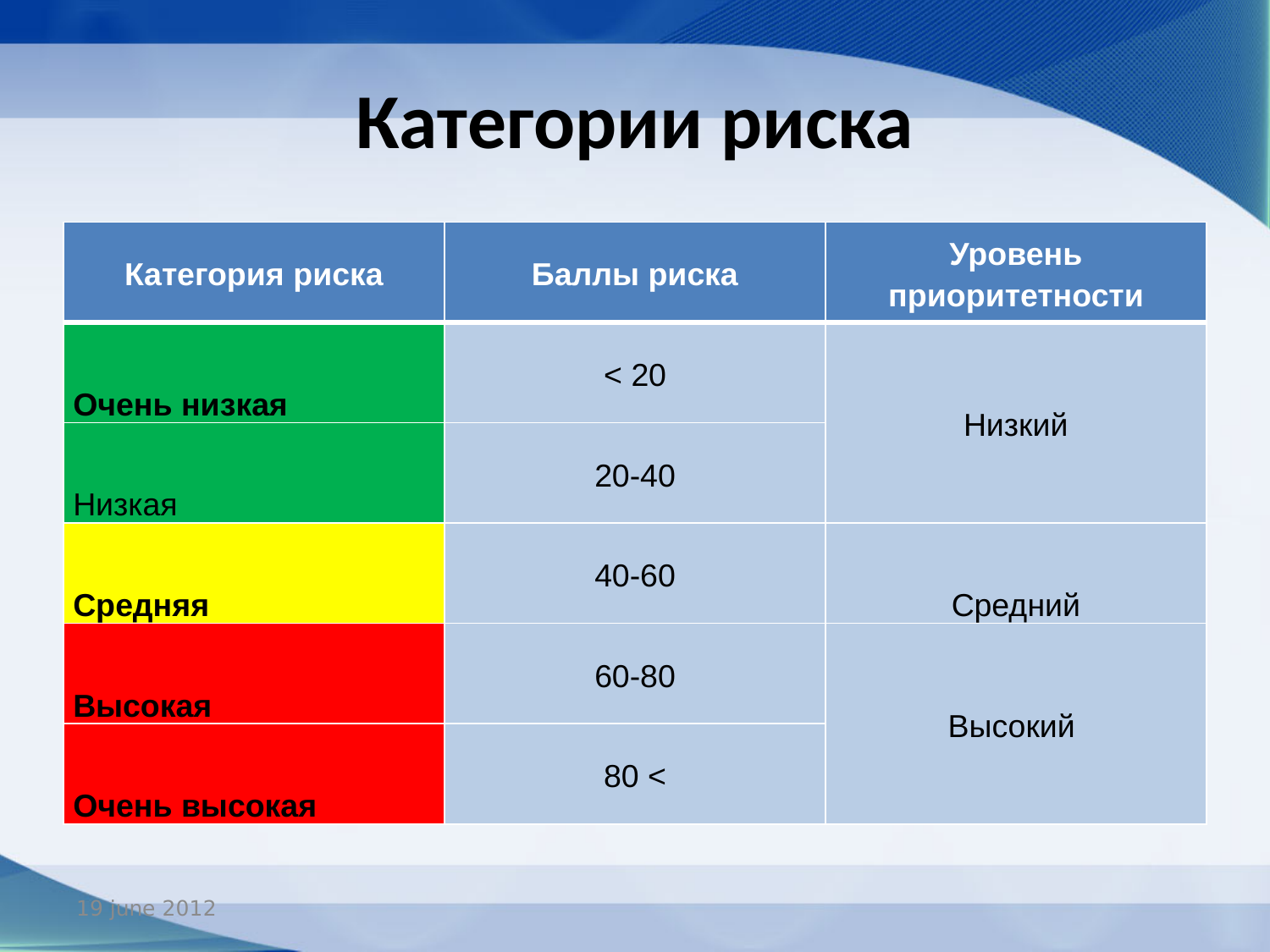

# Категории риска
| Категория риска | Баллы риска | Уровень приоритетности |
| --- | --- | --- |
| Очень низкая | < 20 | Низкий |
| Низкая | 20-40 |  |
| Средняя | 40-60 | Средний |
| Высокая | 60-80 | Высокий |
| Очень высокая | 80 < |  |
19 june 2012